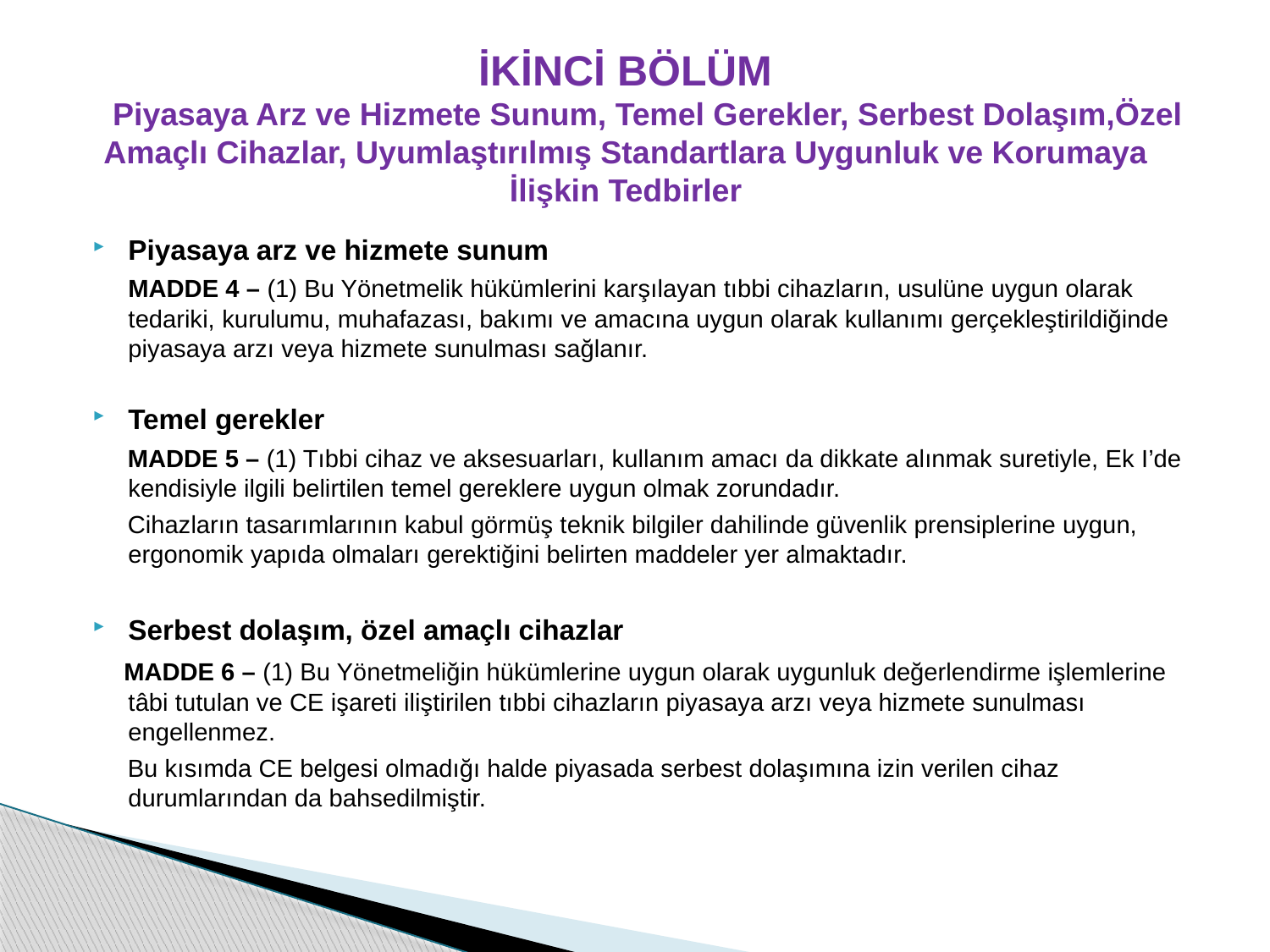

# İKİNCİ BÖLÜM Piyasaya Arz ve Hizmete Sunum, Temel Gerekler, Serbest Dolaşım,Özel Amaçlı Cihazlar, Uyumlaştırılmış Standartlara Uygunluk ve Korumaya İlişkin Tedbirler
Piyasaya arz ve hizmete sunum
      MADDE 4 – (1) Bu Yönetmelik hükümlerini karşılayan tıbbi cihazların, usulüne uygun olarak tedariki, kurulumu, muhafazası, bakımı ve amacına uygun olarak kullanımı gerçekleştirildiğinde piyasaya arzı veya hizmete sunulması sağlanır.

Temel gerekler
     MADDE 5 – (1) Tıbbi cihaz ve aksesuarları, kullanım amacı da dikkate alınmak suretiyle, Ek I’de kendisiyle ilgili belirtilen temel gereklere uygun olmak zorundadır.
     Cihazların tasarımlarının kabul görmüş teknik bilgiler dahilinde güvenlik prensiplerine uygun, ergonomik yapıda olmaları gerektiğini belirten maddeler yer almaktadır.

Serbest dolaşım, özel amaçlı cihazlar
    MADDE 6 – (1) Bu Yönetmeliğin hükümlerine uygun olarak uygunluk değerlendirme işlemlerine tâbi tutulan ve CE işareti iliştirilen tıbbi cihazların piyasaya arzı veya hizmete sunulması engellenmez.
     Bu kısımda CE belgesi olmadığı halde piyasada serbest dolaşımına izin verilen cihaz durumlarından da bahsedilmiştir.